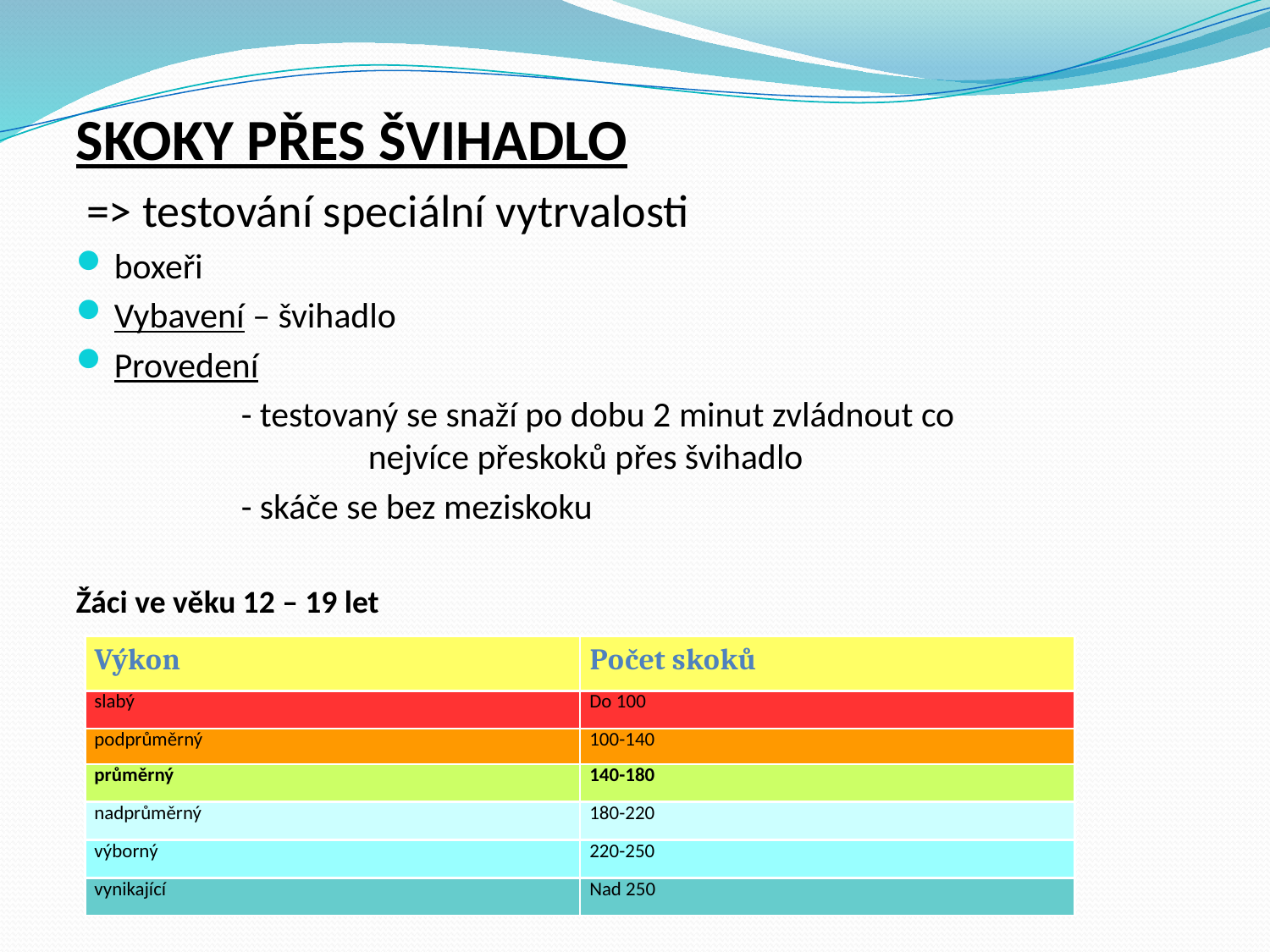

SKOKY PŘES ŠVIHADLO
 => testování speciální vytrvalosti
boxeři
Vybavení – švihadlo
Provedení
 		- testovaný se snaží po dobu 2 minut zvládnout co 				nejvíce přeskoků přes švihadlo
		- skáče se bez meziskoku

Žáci ve věku 12 – 19 let
| Výkon | Počet skoků |
| --- | --- |
| slabý | Do 100 |
| podprůměrný | 100-140 |
| průměrný | 140-180 |
| nadprůměrný | 180-220 |
| výborný | 220-250 |
| vynikající | Nad 250 |